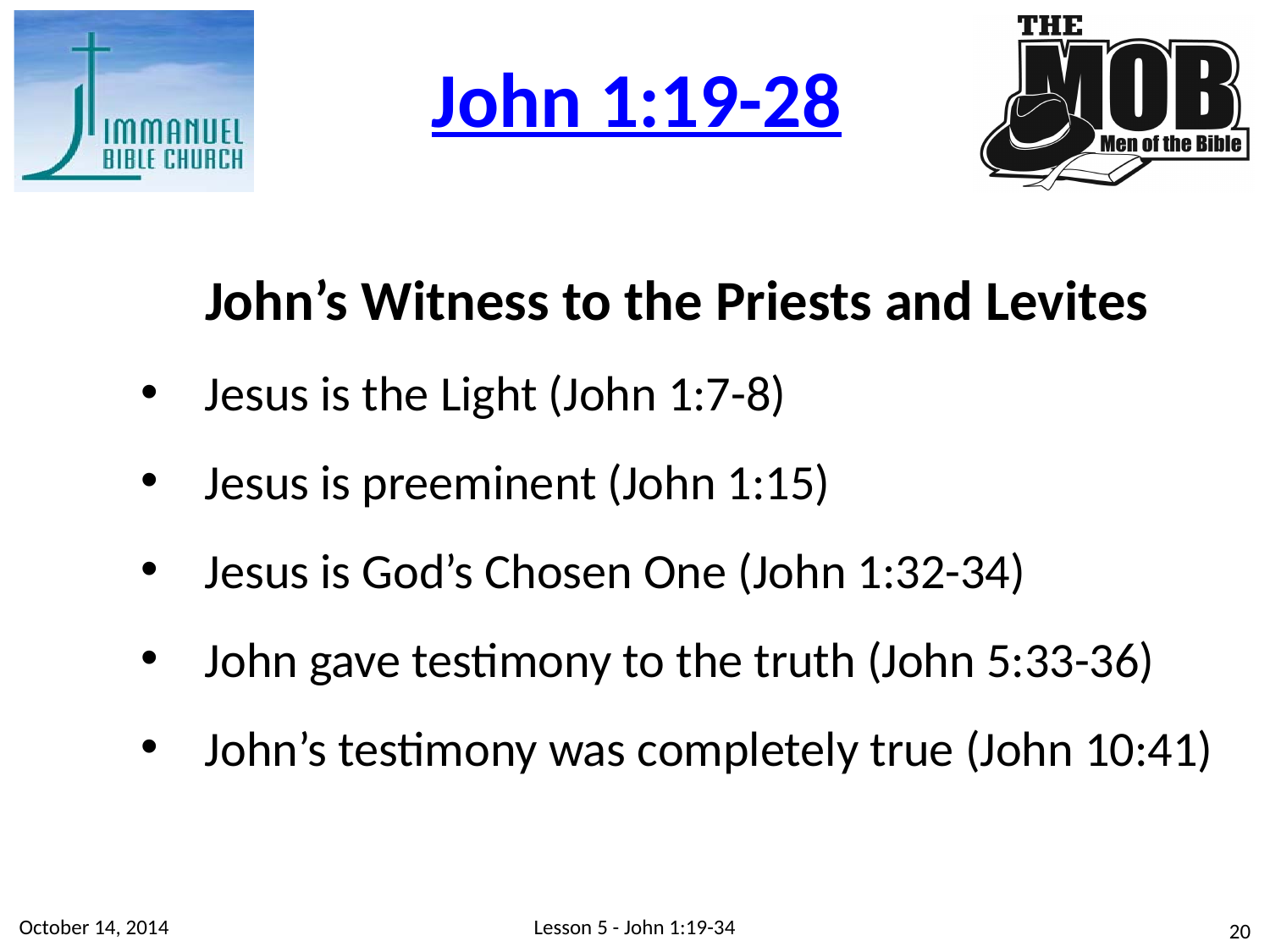

John 1:19-28
John’s Witness to the Priests and Levites
Jesus is the Light (John 1:7-8)
Jesus is preeminent (John 1:15)
Jesus is God’s Chosen One (John 1:32-34)
John gave testimony to the truth (John 5:33-36)
John’s testimony was completely true (John 10:41)
October 14, 2014
Lesson 5 - John 1:19-34
20